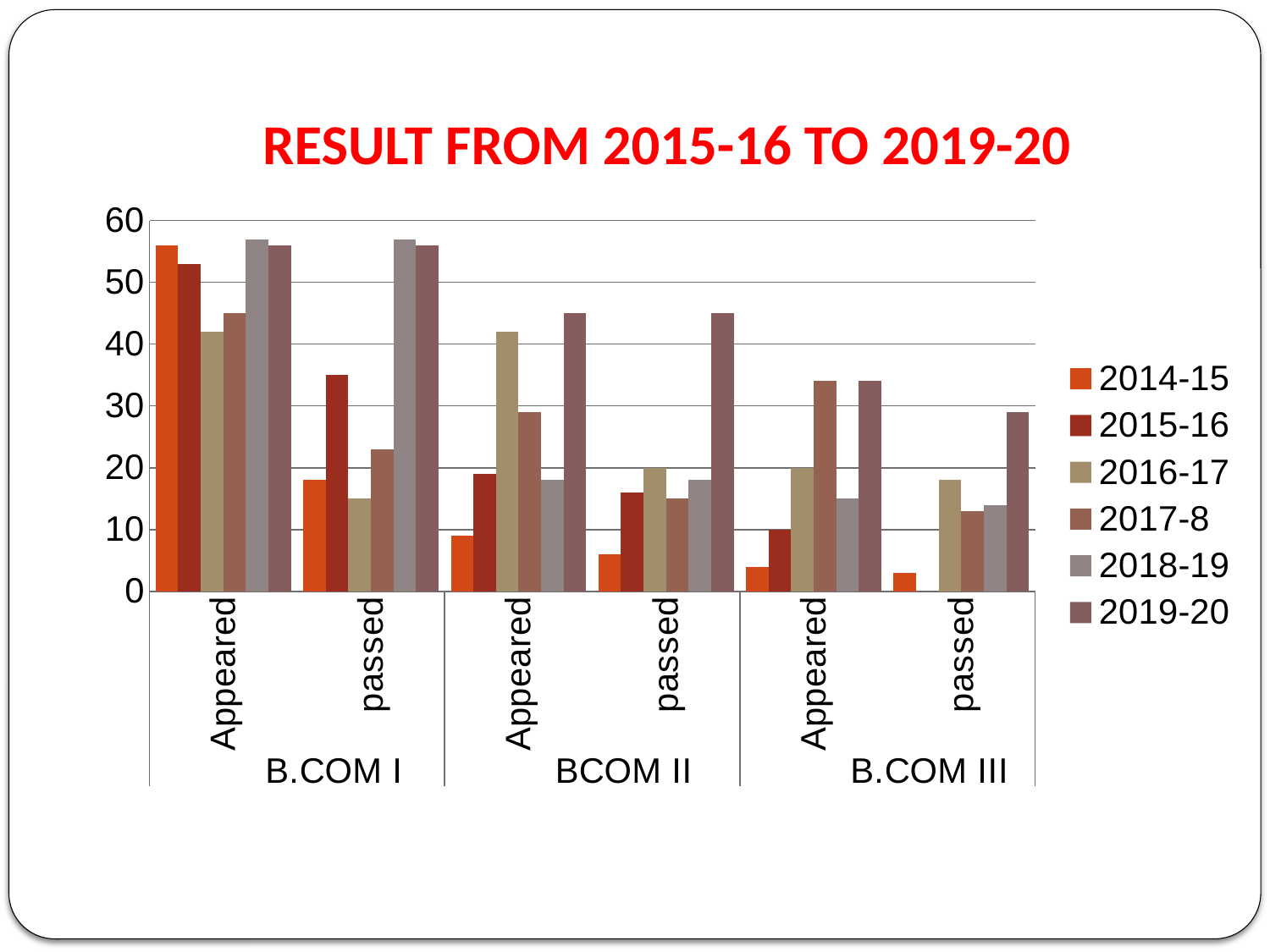

# RESULT FROM 2015-16 TO 2019-20

### Chart

| Category | 2014-15 | 2015-16 | 2016-17 | 2017-8 | 2018-19 | 2019-20 |
|---|---|---|---|---|---|---|
| Appeared | 56.0 | 53.0 | 42.0 | 45.0 | 57.0 | 56.0 |
| passed | 18.0 | 35.0 | 15.0 | 23.0 | 57.0 | 56.0 |
| Appeared | 9.0 | 19.0 | 42.0 | 29.0 | 18.0 | 45.0 |
| passed | 6.0 | 16.0 | 20.0 | 15.0 | 18.0 | 45.0 |
| Appeared | 4.0 | 10.0 | 20.0 | 34.0 | 15.0 | 34.0 |
| passed | 3.0 | 0.0 | 18.0 | 13.0 | 14.0 | 29.0 |